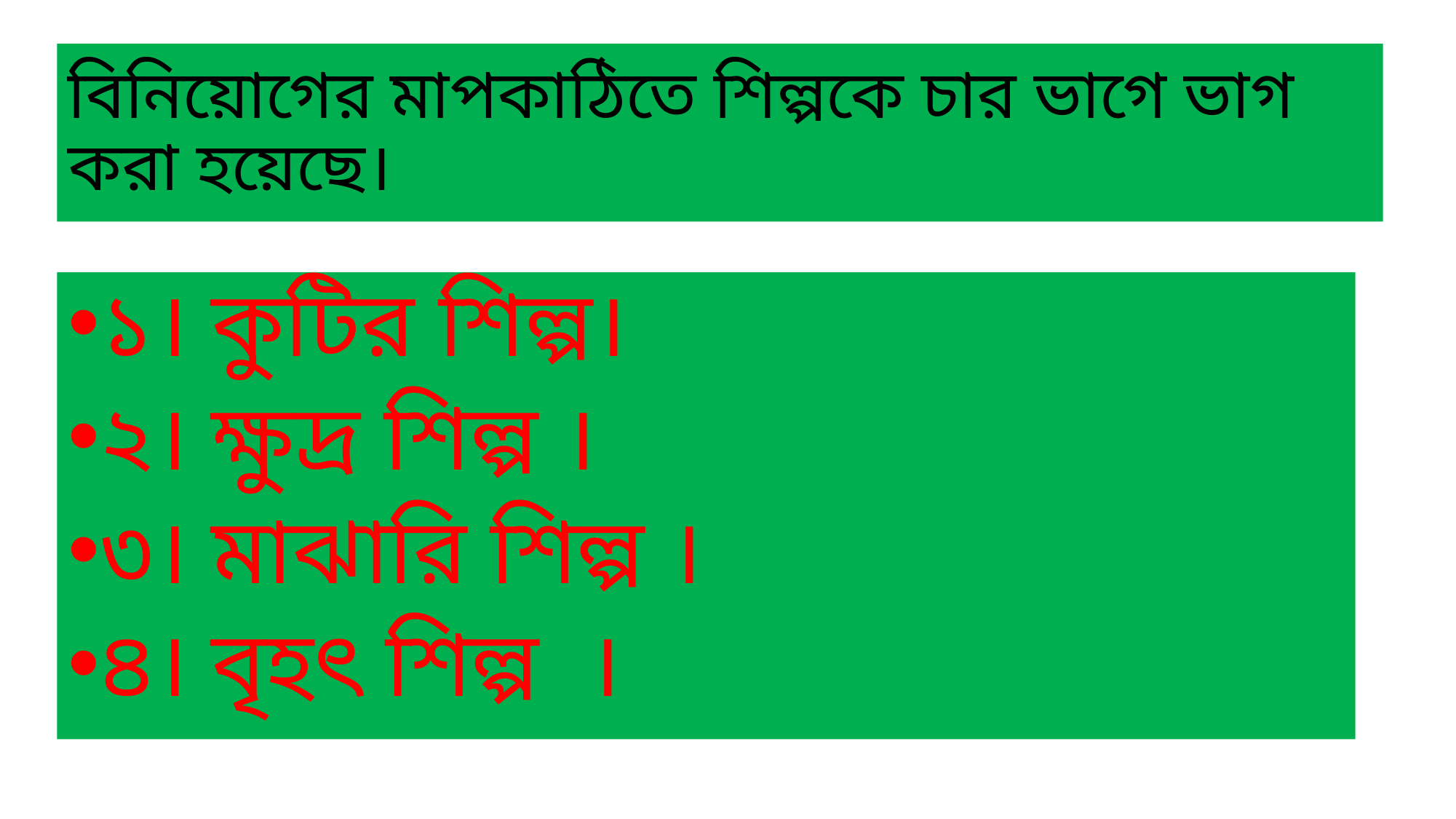

# বিনিয়োগের মাপকাঠিতে শিল্পকে চার ভাগে ভাগ করা হয়েছে।
১। কুটির শিল্প।
২। ক্ষুদ্র শিল্প ।
৩। মাঝারি শিল্প ।
৪। বৃহৎ শিল্প  ।